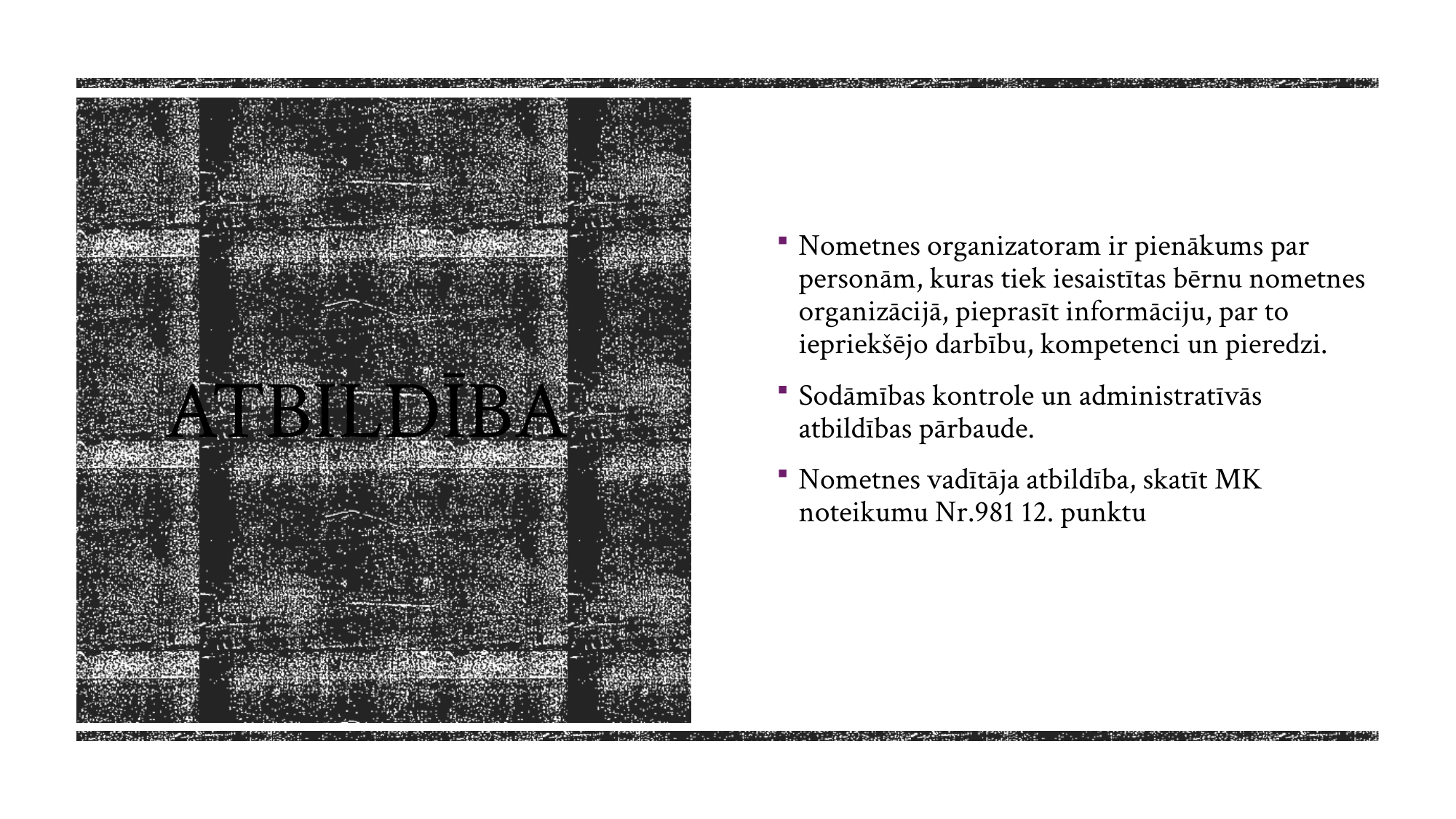

Nometnes organizatoram ir pienākums par personām, kuras tiek iesaistītas bērnu nometnes organizācijā, pieprasīt informāciju, par to iepriekšējo darbību, kompetenci un pieredzi.
Sodāmības kontrole un administratīvās atbildības pārbaude.
Nometnes vadītāja atbildība, skatīt MK noteikumu Nr.981 12. punktu

# Atbildība